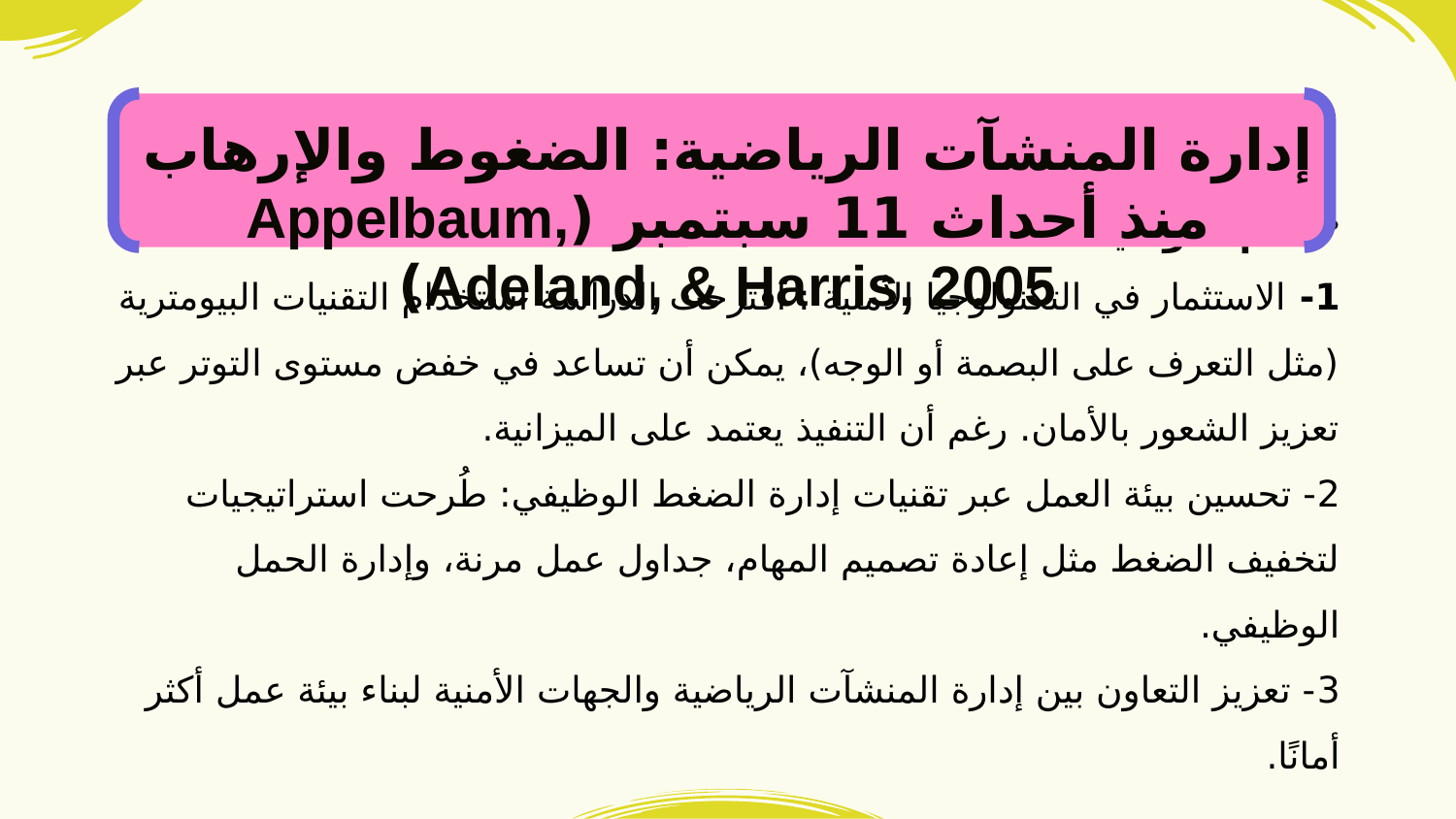

# إدارة المنشآت الرياضية: الضغوط والإرهاب منذ أحداث 11 سبتمبر (Appelbaum, Adeland, & Harris, 2005)
أهم التوصيات:
1- الاستثمار في التكنولوجيا الأمنية : اقترحت الدراسة استخدام التقنيات البيومترية (مثل التعرف على البصمة أو الوجه)، يمكن أن تساعد في خفض مستوى التوتر عبر تعزيز الشعور بالأمان. رغم أن التنفيذ يعتمد على الميزانية.
2- تحسين بيئة العمل عبر تقنيات إدارة الضغط الوظيفي: طُرحت استراتيجيات لتخفيف الضغط مثل إعادة تصميم المهام، جداول عمل مرنة، وإدارة الحمل الوظيفي.
3- تعزيز التعاون بين إدارة المنشآت الرياضية والجهات الأمنية لبناء بيئة عمل أكثر أمانًا.